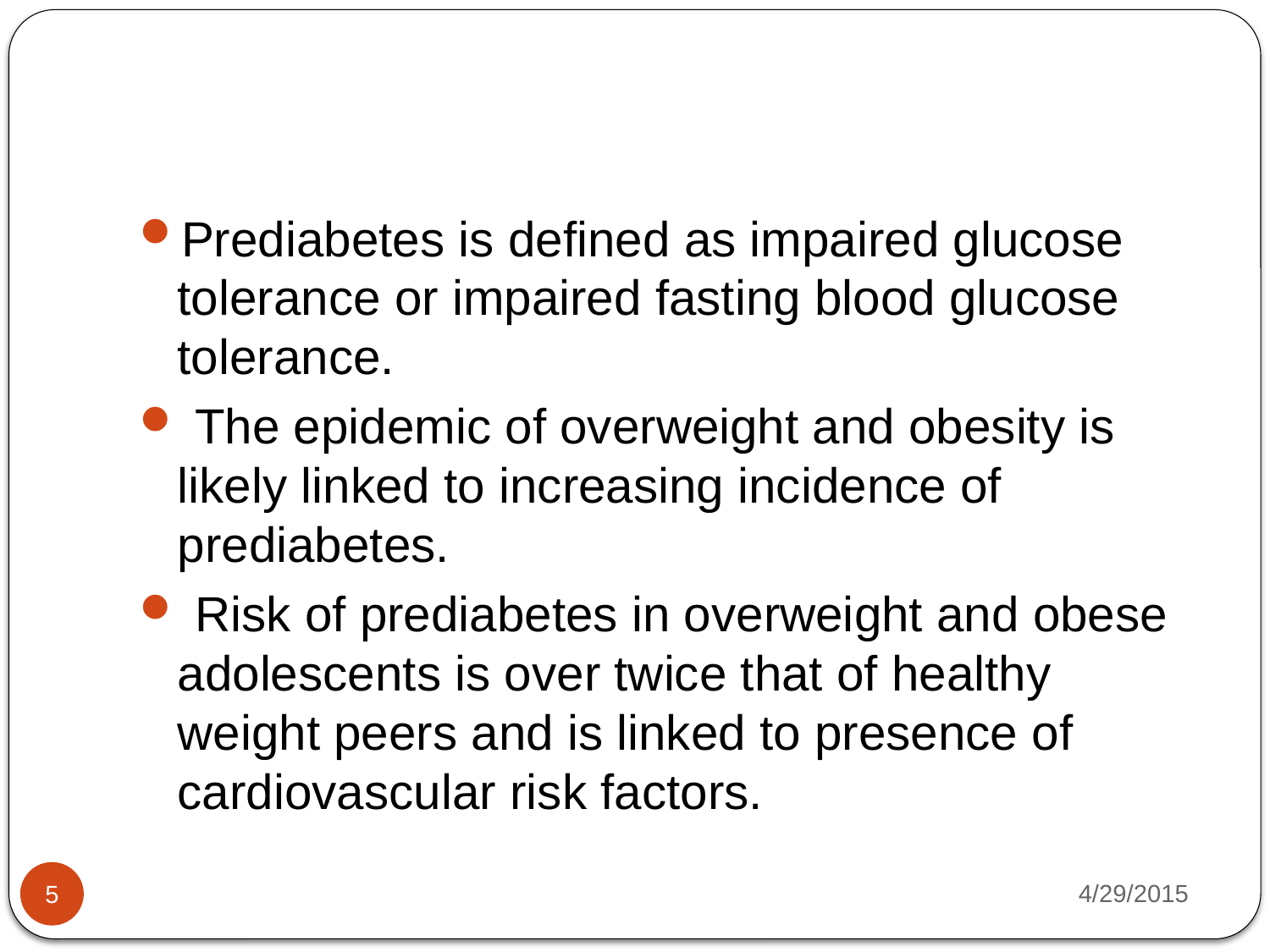

#
Prediabetes is defined as impaired glucose tolerance or impaired fasting blood glucose tolerance.
 The epidemic of overweight and obesity is likely linked to increasing incidence of prediabetes.
 Risk of prediabetes in overweight and obese adolescents is over twice that of healthy weight peers and is linked to presence of cardiovascular risk factors.

4/29/2015
5